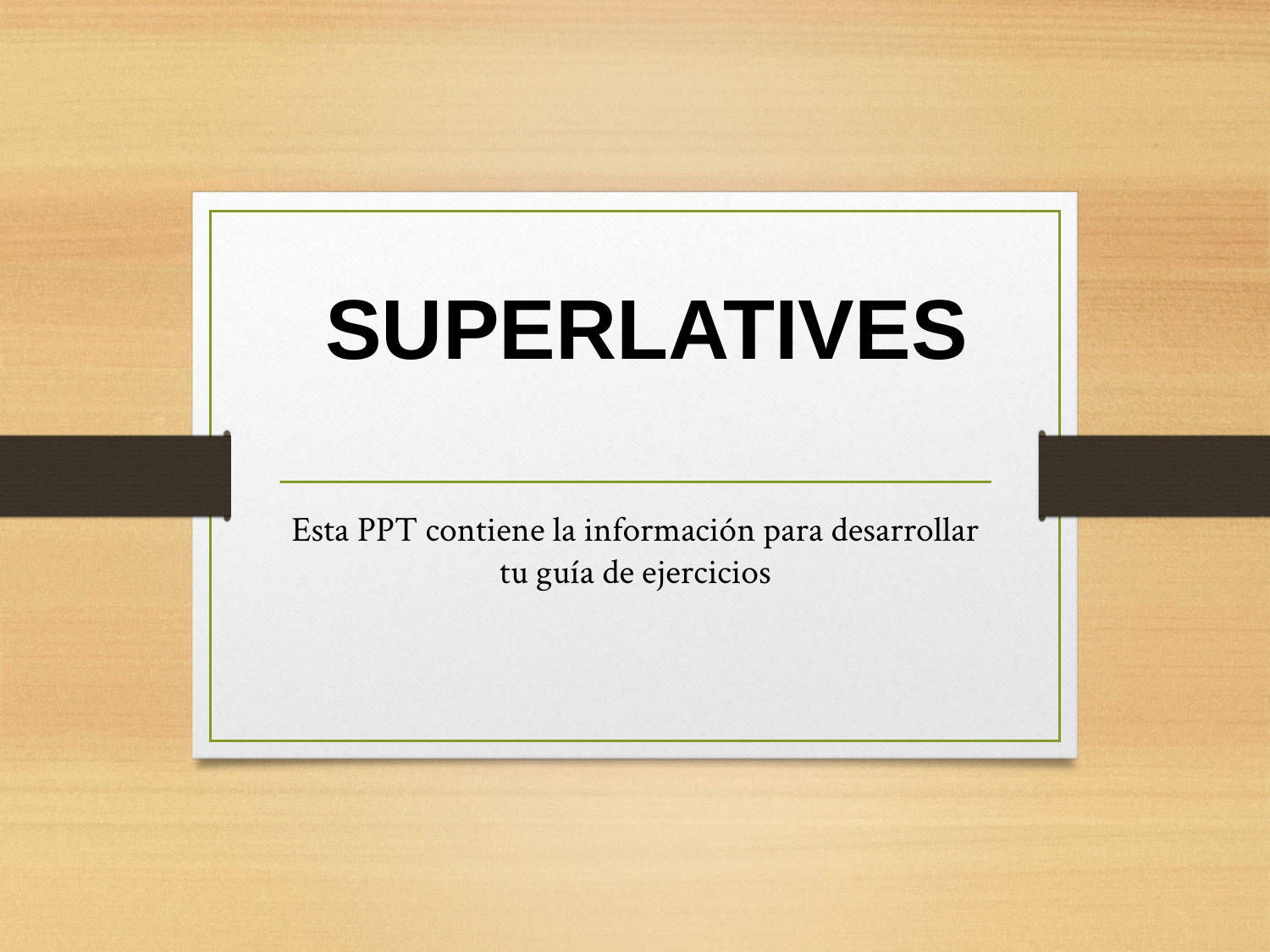

# SUPERLATIVES
Esta PPT contiene la información para desarrollar tu guía de ejercicios